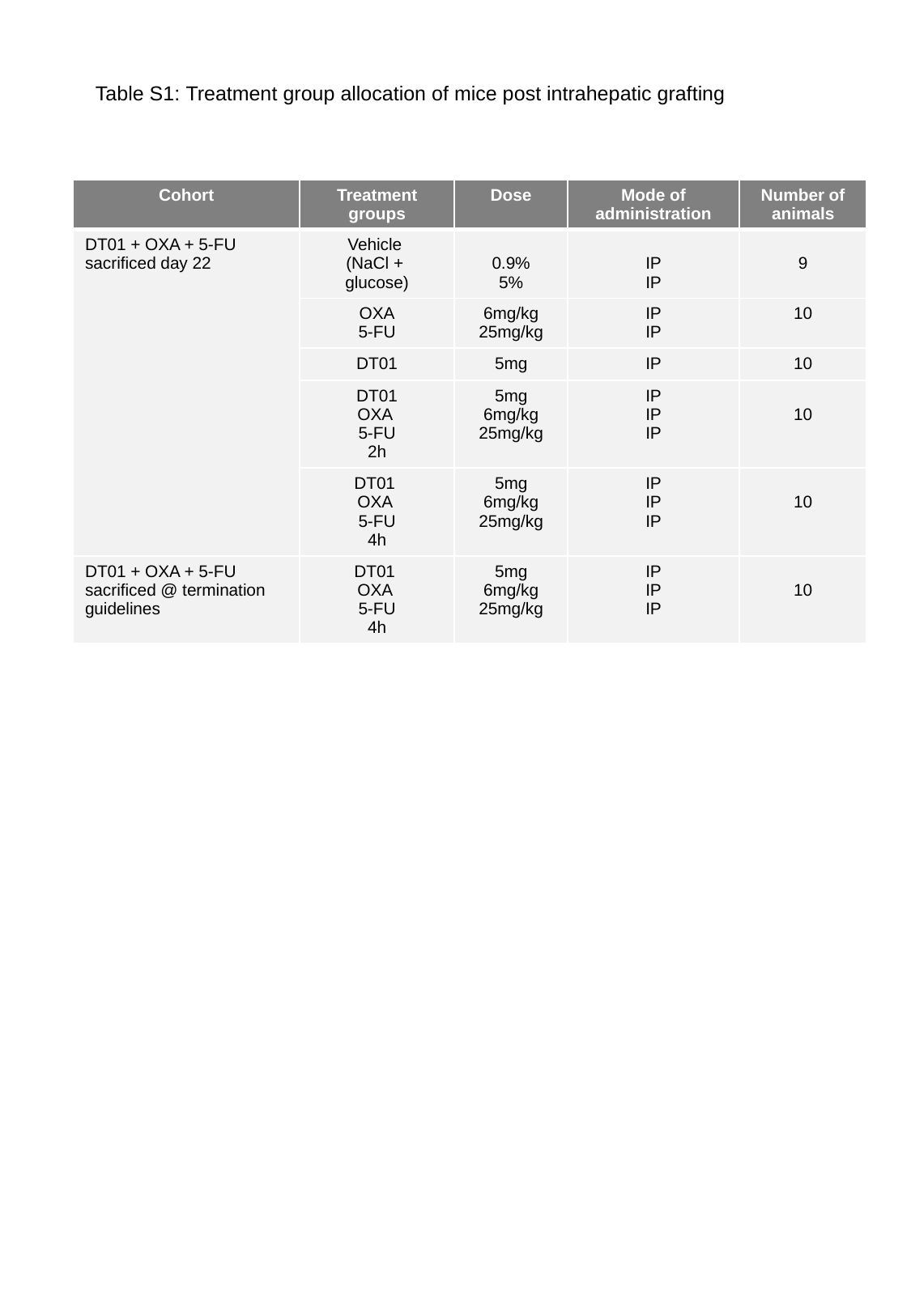

Table S1: Treatment group allocation of mice post intrahepatic grafting
| Cohort | Treatment groups | Dose | Mode of administration | Number of animals |
| --- | --- | --- | --- | --- |
| DT01 + OXA + 5-FU sacrificed day 22 | Vehicle (NaCl + glucose) | 0.9% 5% | IP IP | 9 |
|  | OXA 5-FU | 6mg/kg 25mg/kg | IP IP | 10 |
|  | DT01 | 5mg | IP | 10 |
|  | DT01 OXA 5-FU 2h | 5mg 6mg/kg 25mg/kg | IP IP IP | 10 |
|  | DT01 OXA 5-FU 4h | 5mg 6mg/kg 25mg/kg | IP IP IP | 10 |
| DT01 + OXA + 5-FU sacrificed @ termination guidelines | DT01 OXA 5-FU 4h | 5mg 6mg/kg 25mg/kg | IP IP IP | 10 |